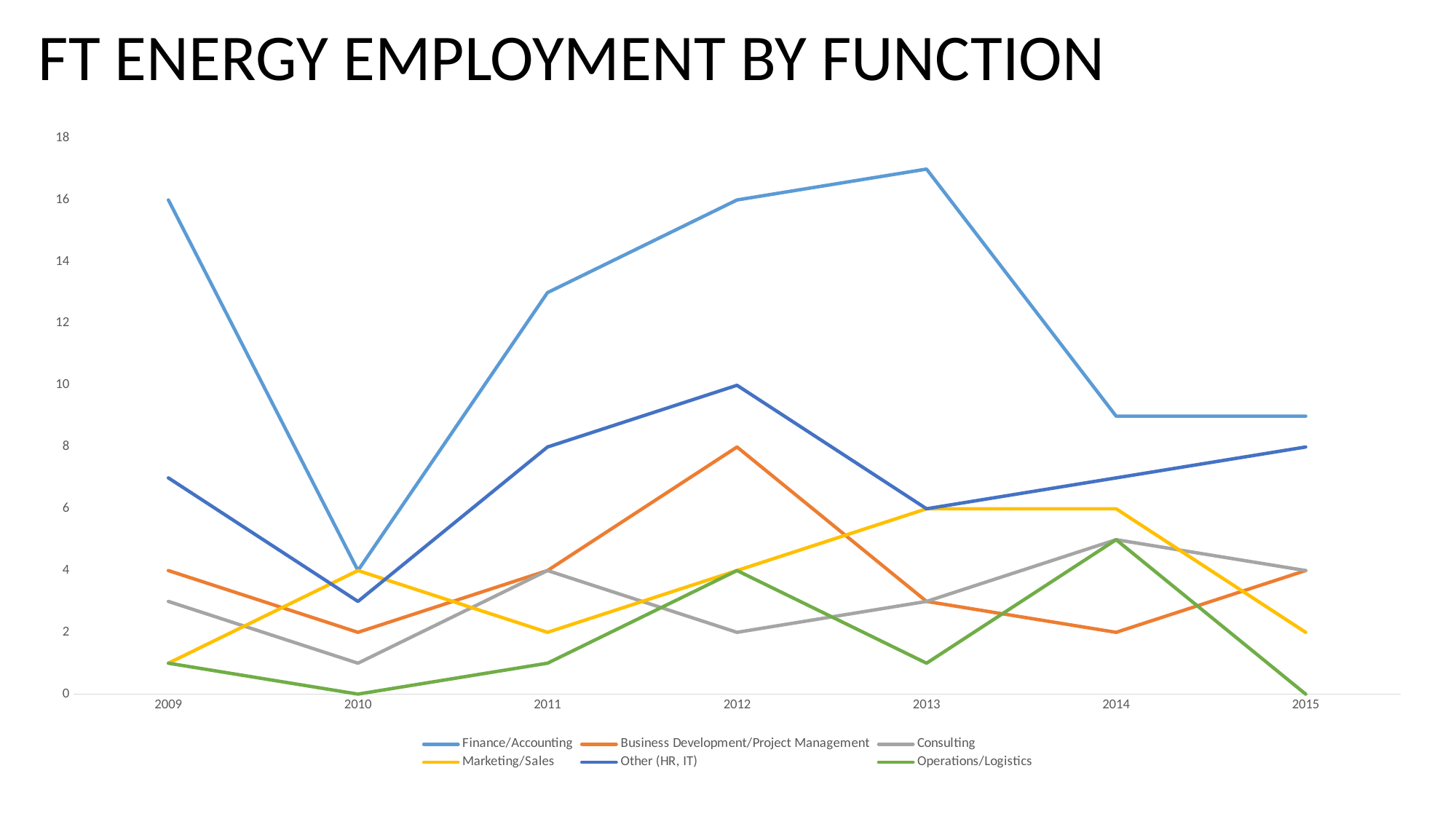

# FT Energy Employment by function

### Chart

| Category | Finance/Accounting | Business Development/Project Management | Consulting | Marketing/Sales | Other (HR, IT) | Operations/Logistics |
|---|---|---|---|---|---|---|
| 2009 | 16.0 | 4.0 | 3.0 | 1.0 | 7.0 | 1.0 |
| 2010 | 4.0 | 2.0 | 1.0 | 4.0 | 3.0 | 0.0 |
| 2011 | 13.0 | 4.0 | 4.0 | 2.0 | 8.0 | 1.0 |
| 2012 | 16.0 | 8.0 | 2.0 | 4.0 | 10.0 | 4.0 |
| 2013 | 17.0 | 3.0 | 3.0 | 6.0 | 6.0 | 1.0 |
| 2014 | 9.0 | 2.0 | 5.0 | 6.0 | 7.0 | 5.0 |
| 2015 | 9.0 | 4.0 | 4.0 | 2.0 | 8.0 | 0.0 |